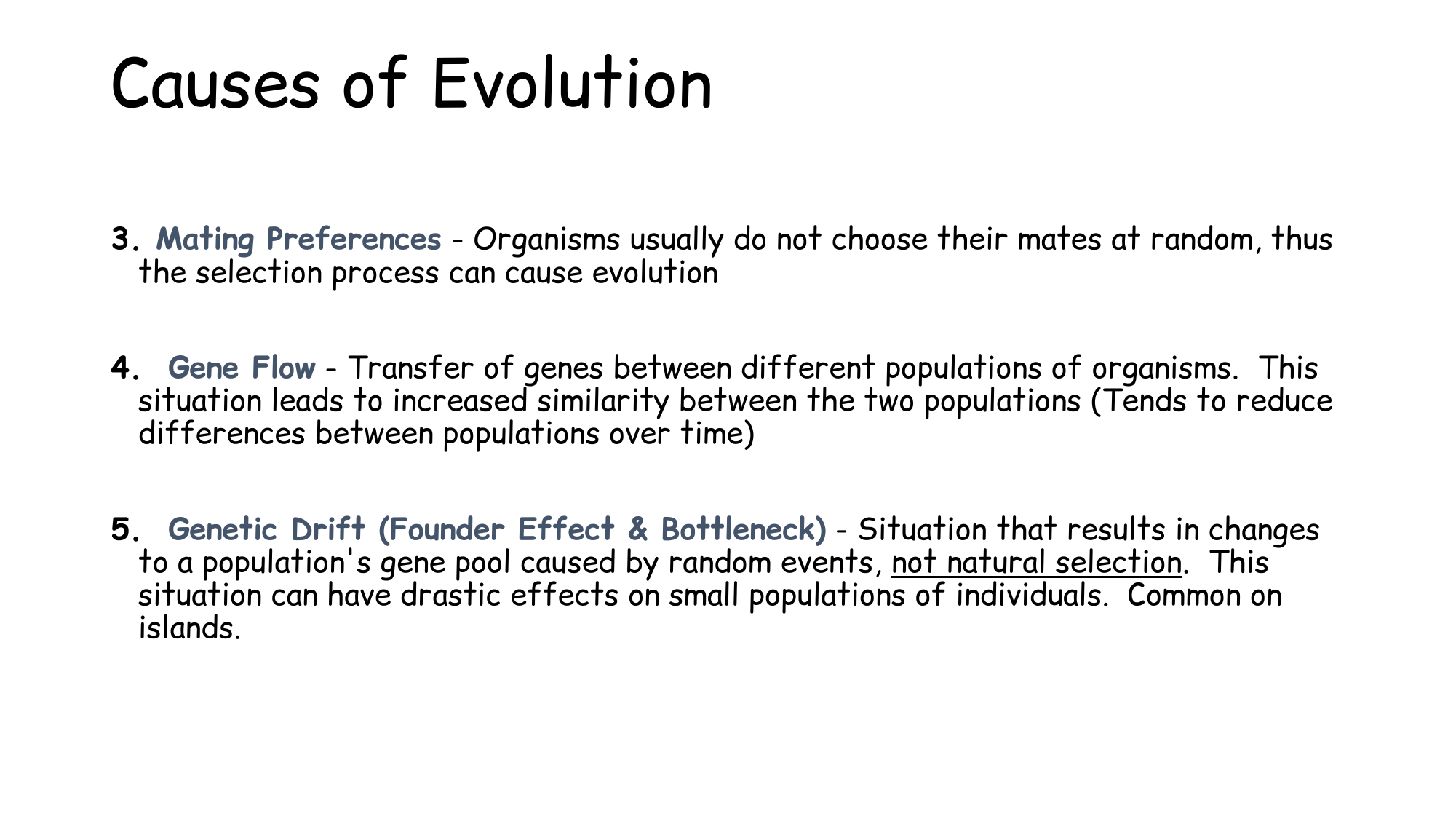

# Causes of Evolution
3. Mating Preferences - Organisms usually do not choose their mates at random, thus the selection process can cause evolution

4.  Gene Flow - Transfer of genes between different populations of organisms.  This situation leads to increased similarity between the two populations (Tends to reduce differences between populations over time)

5.  Genetic Drift (Founder Effect & Bottleneck) - Situation that results in changes to a population's gene pool caused by random events, not natural selection.  This situation can have drastic effects on small populations of individuals.  Common on islands.